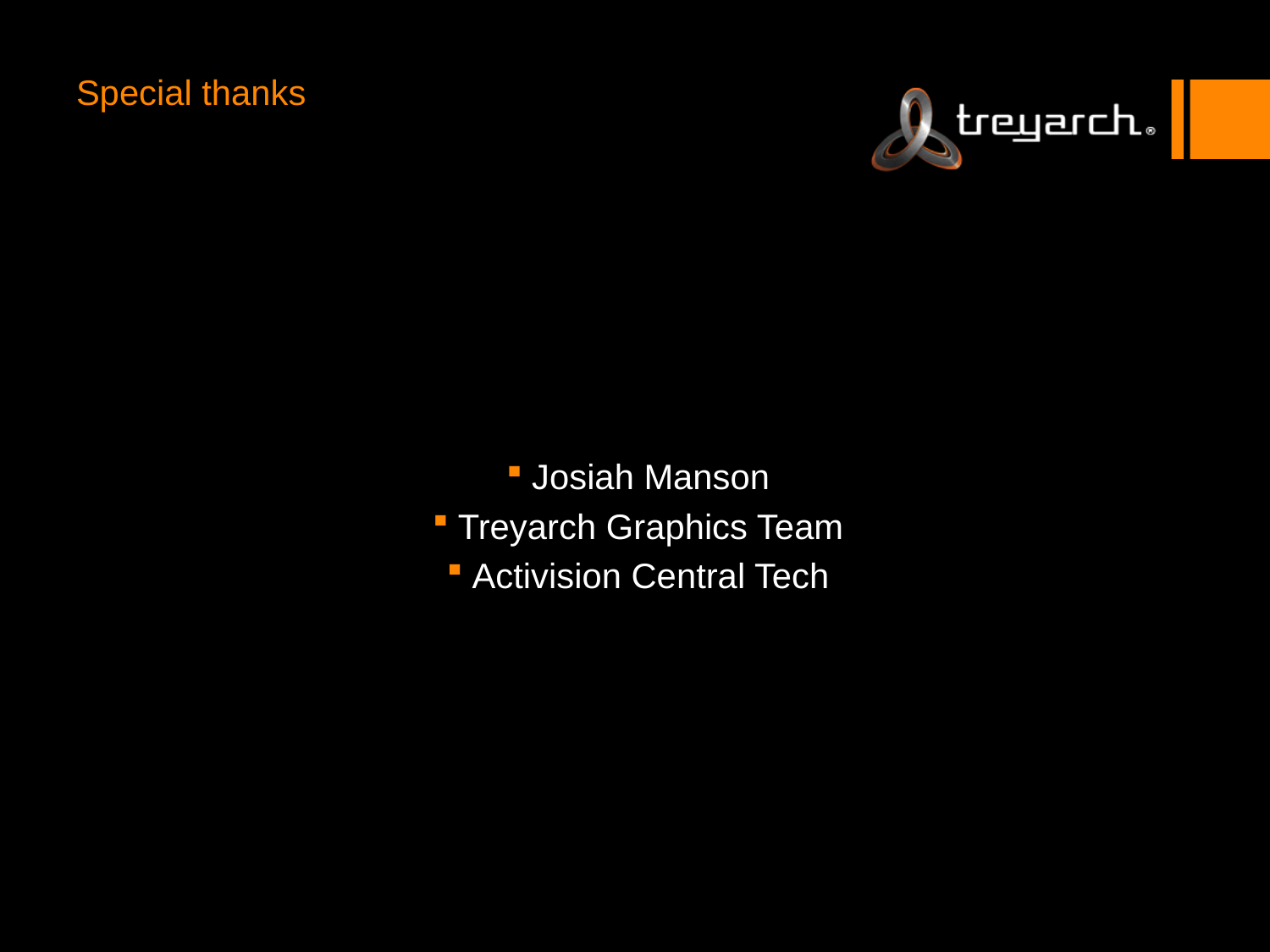

# Special thanks

Josiah Manson
Treyarch Graphics Team
Activision Central Tech